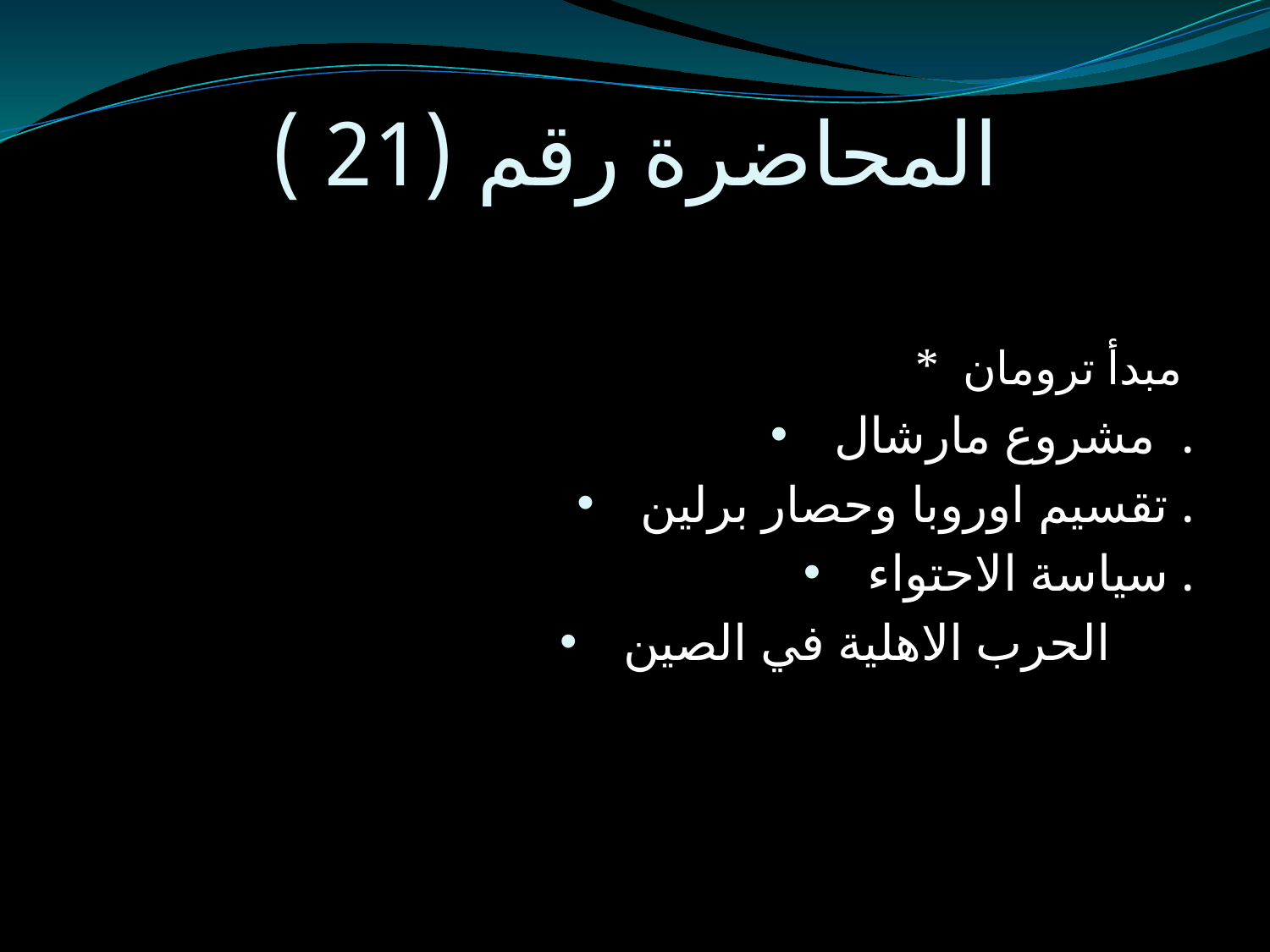

# المحاضرة رقم (21 )

*  مبدأ ترومان
   مشروع مارشال  .
   تقسيم اوروبا وحصار برلين .
   سياسة الاحتواء .
   الحرب الاهلية في الصين